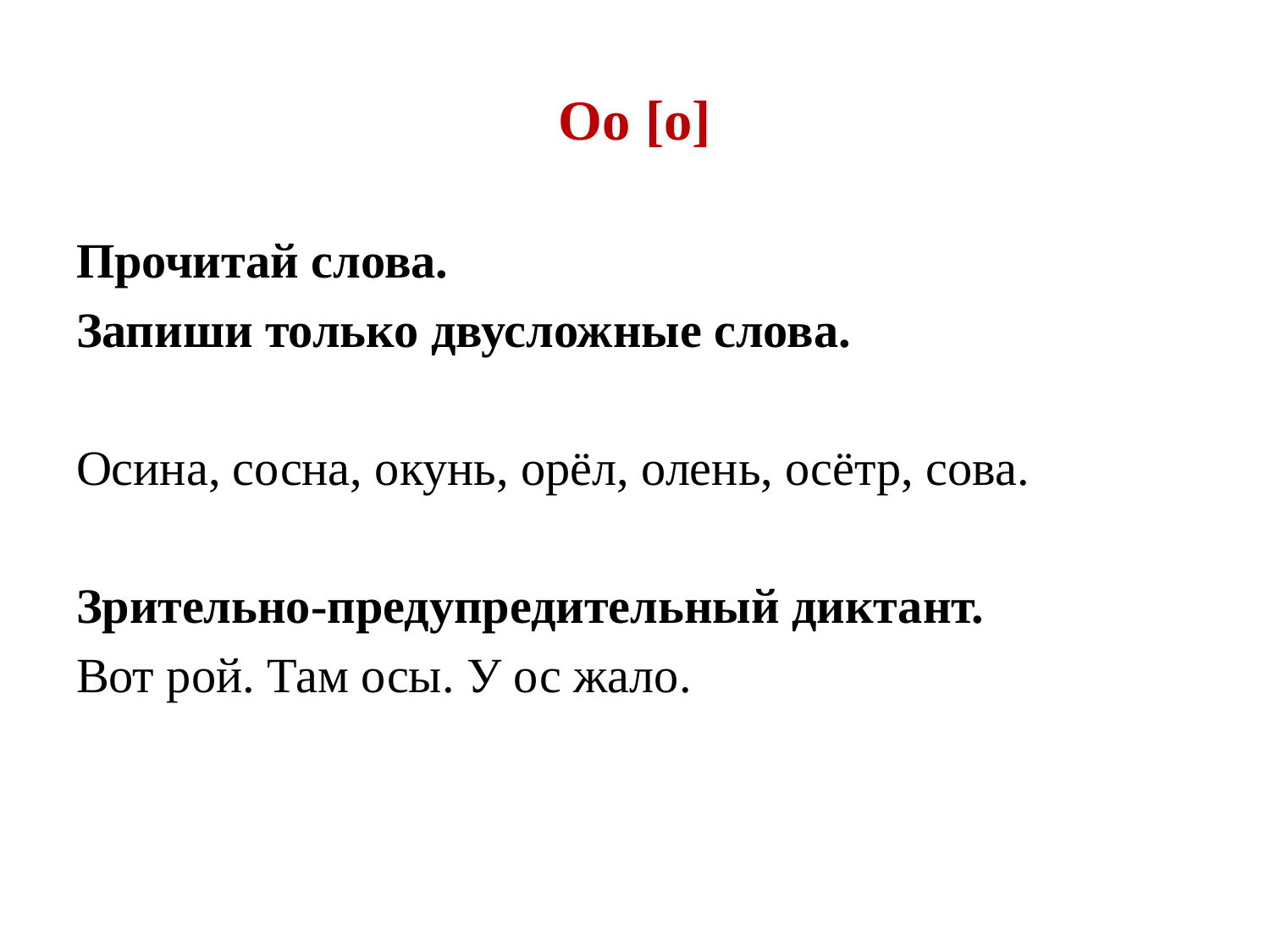

# Оо [о]
Прочитай слова.
Запиши только двусложные слова.

Осина, сосна, окунь, орёл, олень, осётр, сова.

Зрительно-предупредительный диктант.
Вот рой. Там осы. У ос жало.